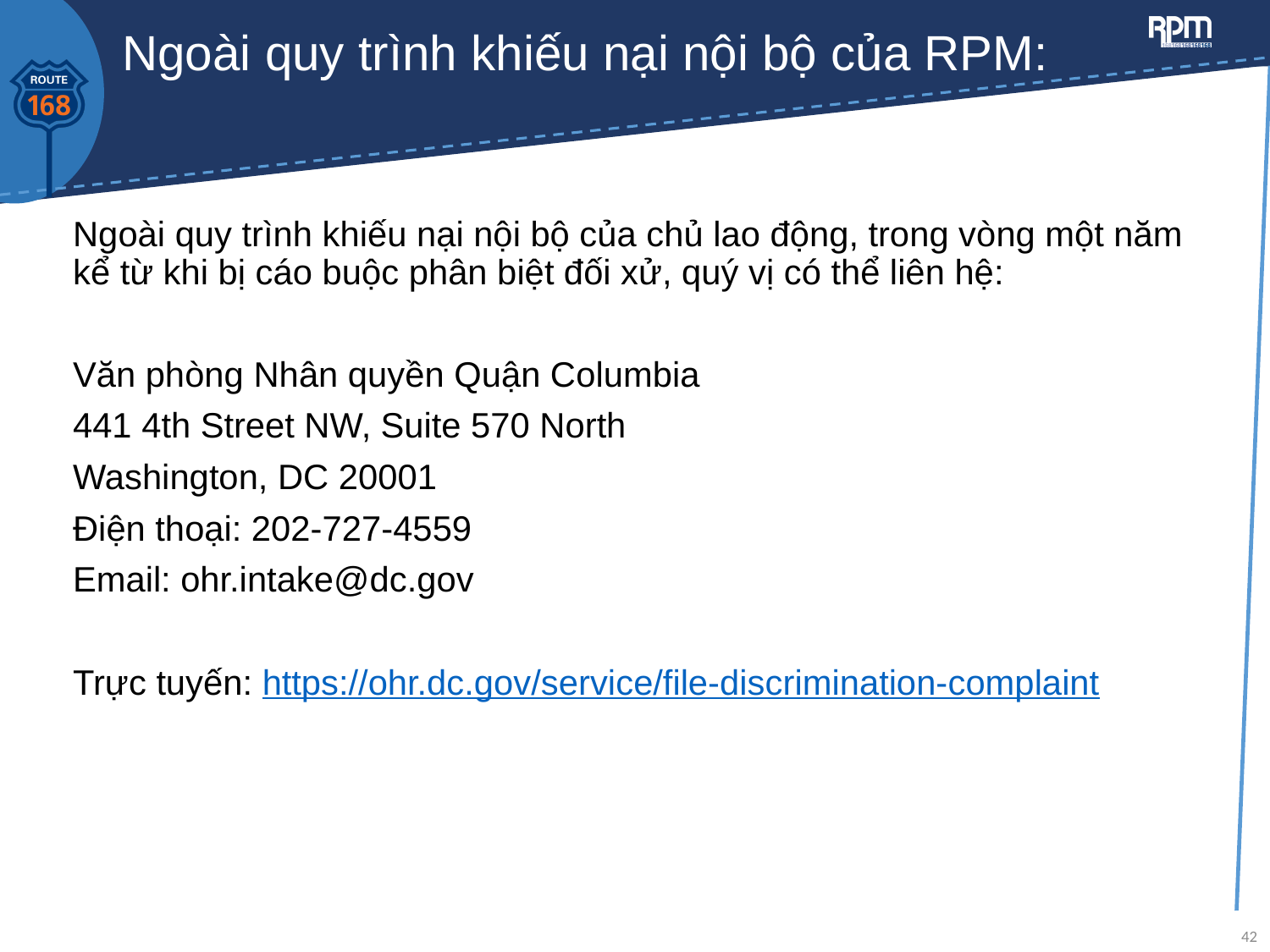

# Ngoài quy trình khiếu nại nội bộ của RPM:
Ngoài quy trình khiếu nại nội bộ của chủ lao động, trong vòng một năm kể từ khi bị cáo buộc phân biệt đối xử, quý vị có thể liên hệ:

Văn phòng Nhân quyền Quận Columbia
441 4th Street NW, Suite 570 North
Washington, DC 20001
Điện thoại: 202-727-4559
Email: ohr.intake@dc.gov

Trực tuyến: https://ohr.dc.gov/service/file-discrimination-complaint

42